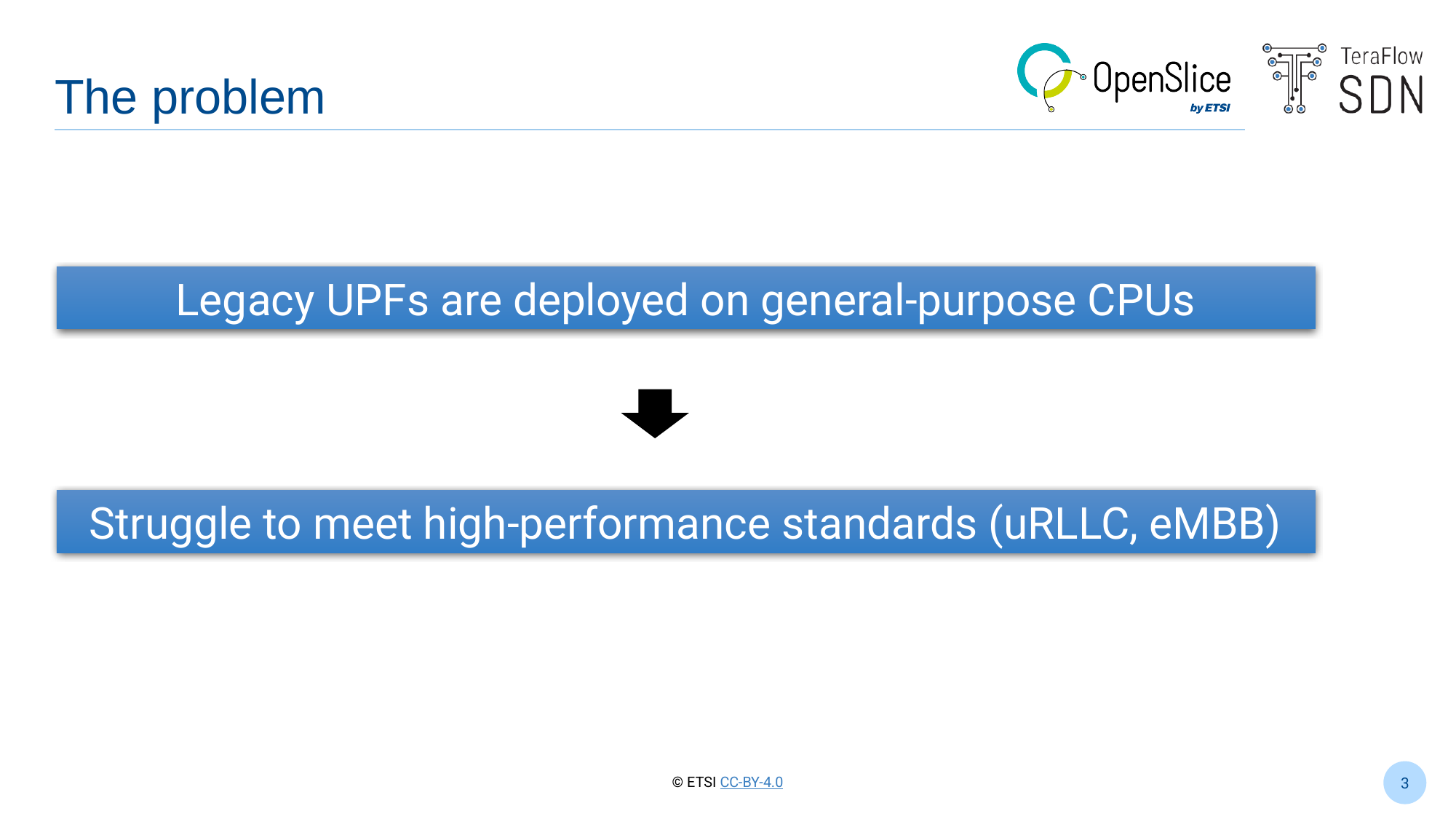

# The problem
Legacy UPFs are deployed on general-purpose CPUs

Struggle to meet high-performance standards (uRLLC, eMBB)
3